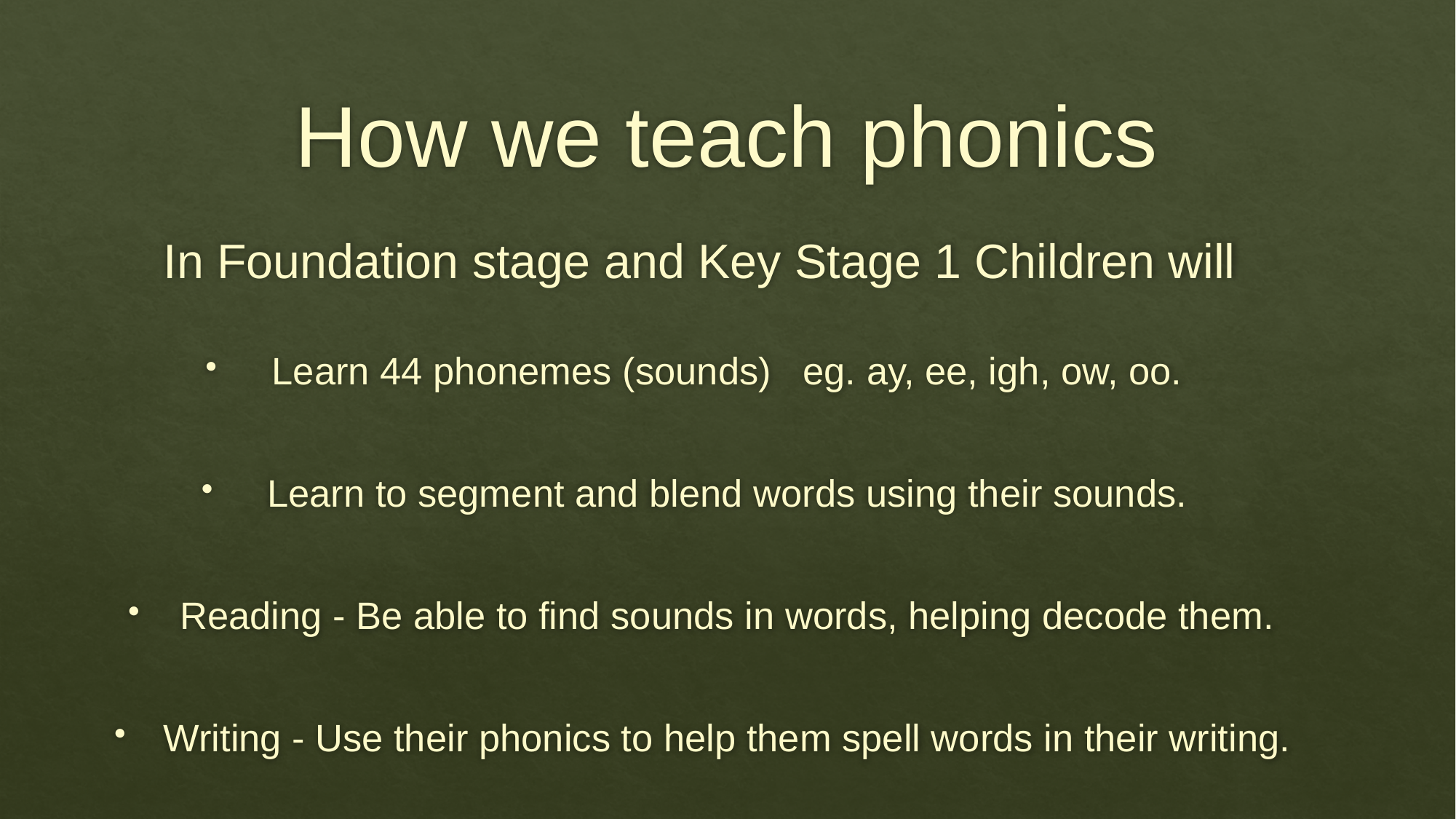

# How we teach phonics
In Foundation stage and Key Stage 1 Children will

Learn 44 phonemes (sounds)   eg. ay, ee, igh, ow, oo.

Learn to segment and blend words using their sounds.

Reading - Be able to find sounds in words, helping decode them.

Writing - Use their phonics to help them spell words in their writing.